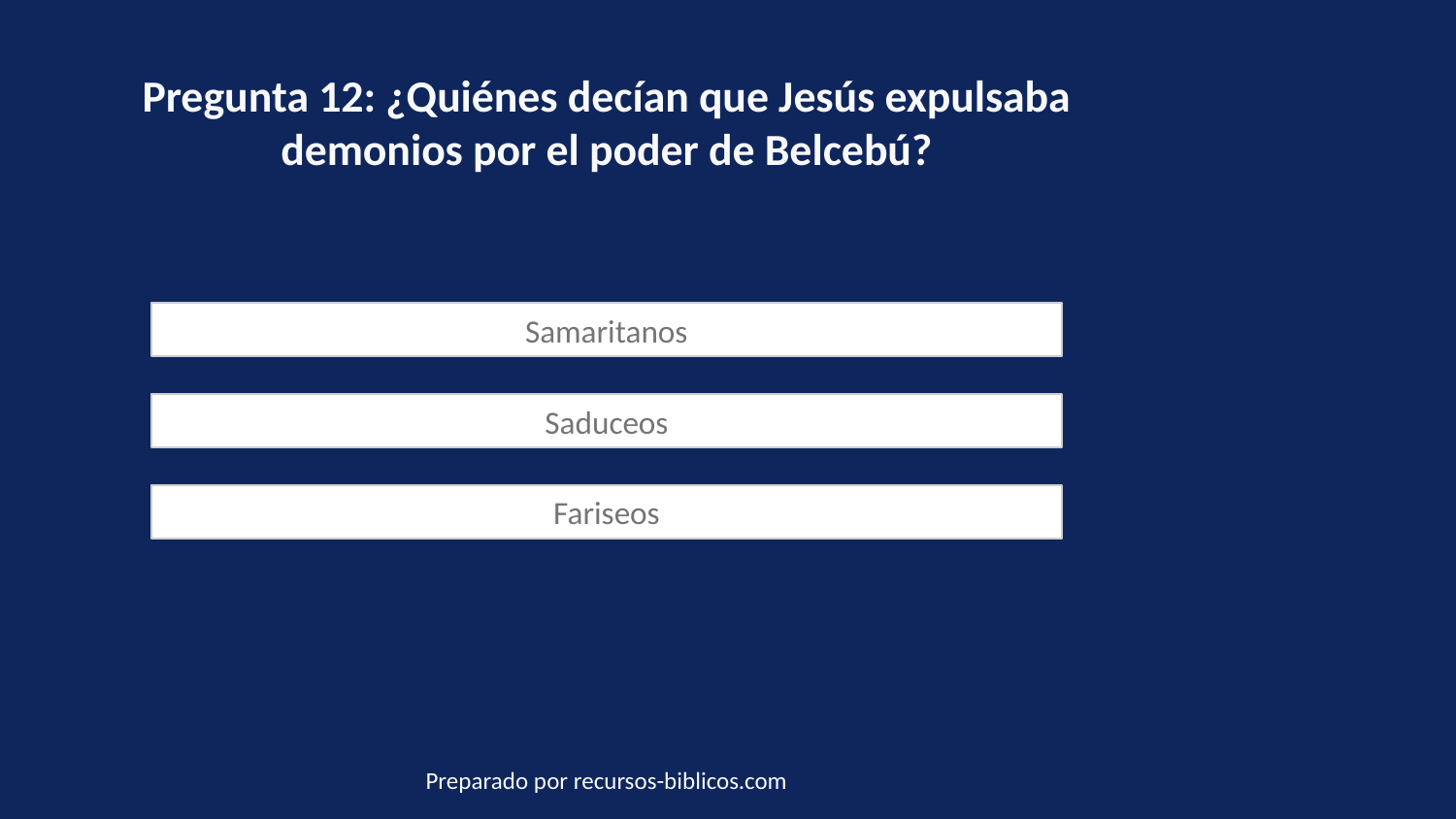

Pregunta 12: ¿Quiénes decían que Jesús expulsaba demonios por el poder de Belcebú?
Samaritanos
Saduceos
Fariseos
Preparado por recursos-biblicos.com